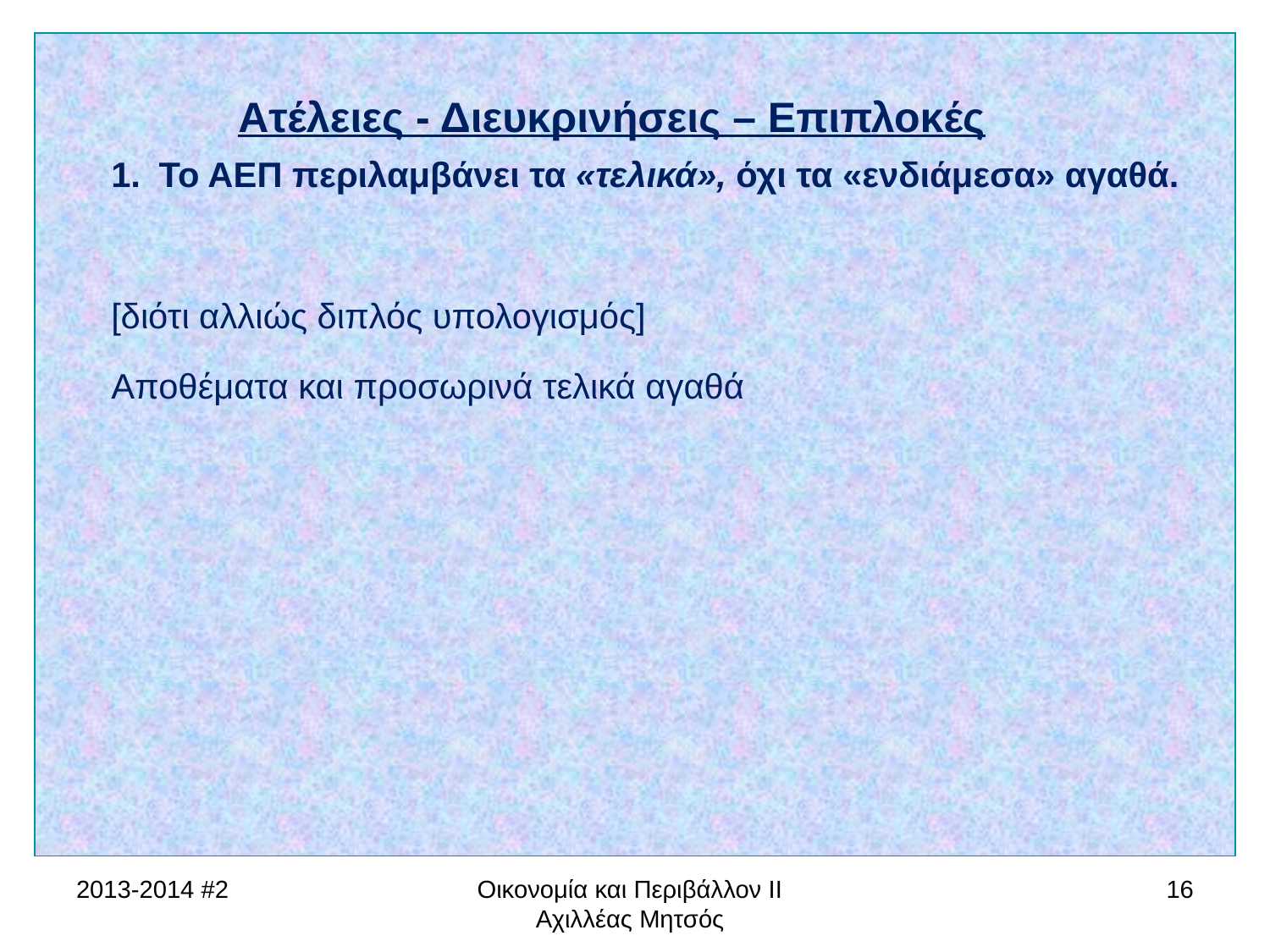

Ατέλειες - Διευκρινήσεις – Επιπλοκές
Το ΑΕΠ περιλαμβάνει τα «τελικά», όχι τα «ενδιάμεσα» αγαθά.

[διότι αλλιώς διπλός υπολογισμός]
Αποθέματα και προσωρινά τελικά αγαθά

2013-2014 #2
Οικονομία και Περιβάλλον ΙΙ Αχιλλέας Μητσός
16